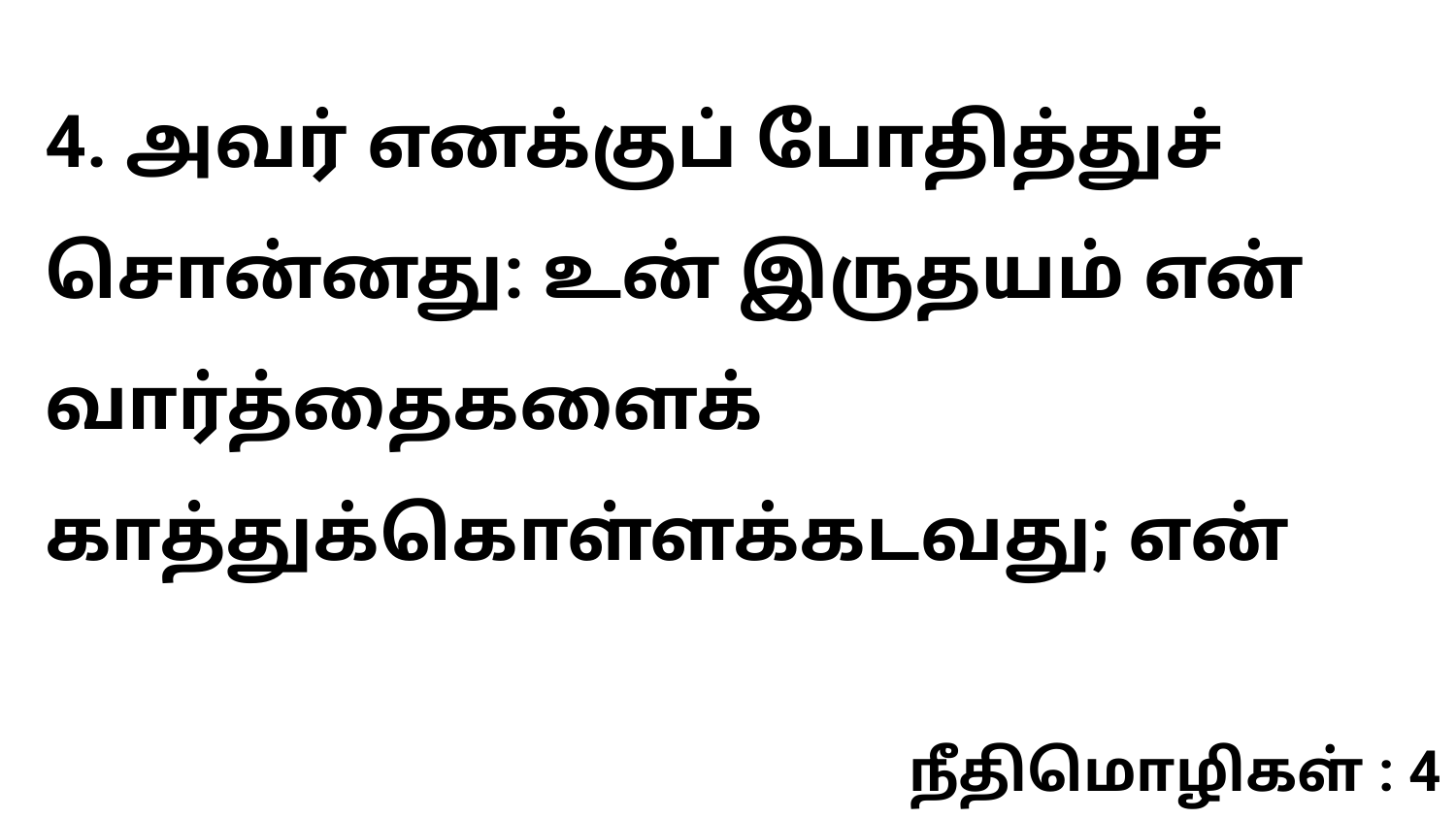

4. அவர் எனக்குப் போதித்துச் சொன்னது: உன் இருதயம் என் வார்த்தைகளைக் காத்துக்கொள்ளக்கடவது; என்
நீதிமொழிகள் : 4